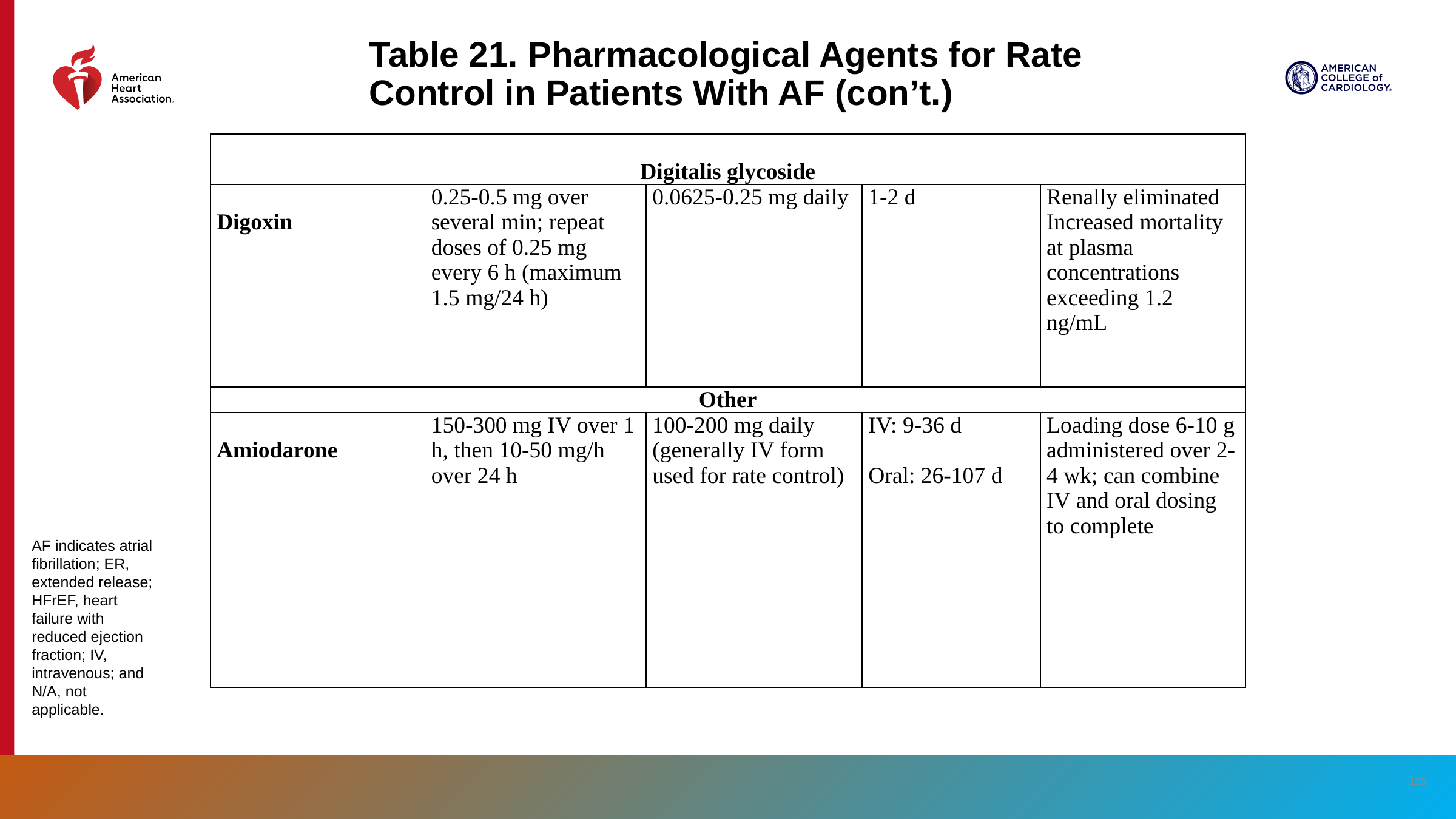

# Table 21. Pharmacological Agents for Rate Control in Patients With AF (con’t.)
| Digitalis glycoside |  |  |  |  |
| --- | --- | --- | --- | --- |
| Digoxin | 0.25-0.5 mg over several min; repeat doses of 0.25 mg every 6 h (maximum 1.5 mg/24 h) | 0.0625-0.25 mg daily | 1-2 d | Renally eliminated Increased mortality at plasma concentrations exceeding 1.2 ng/mL |
| Other |  |  |  |  |
| Amiodarone | 150-300 mg IV over 1 h, then 10-50 mg/h over 24 h | 100-200 mg daily (generally IV form used for rate control) | IV: 9-36 d Oral: 26-107 d | Loading dose 6-10 g administered over 2-4 wk; can combine IV and oral dosing to complete |
AF indicates atrial fibrillation; ER, extended release; HFrEF, heart failure with reduced ejection fraction; IV, intravenous; and N/A, not applicable.
135